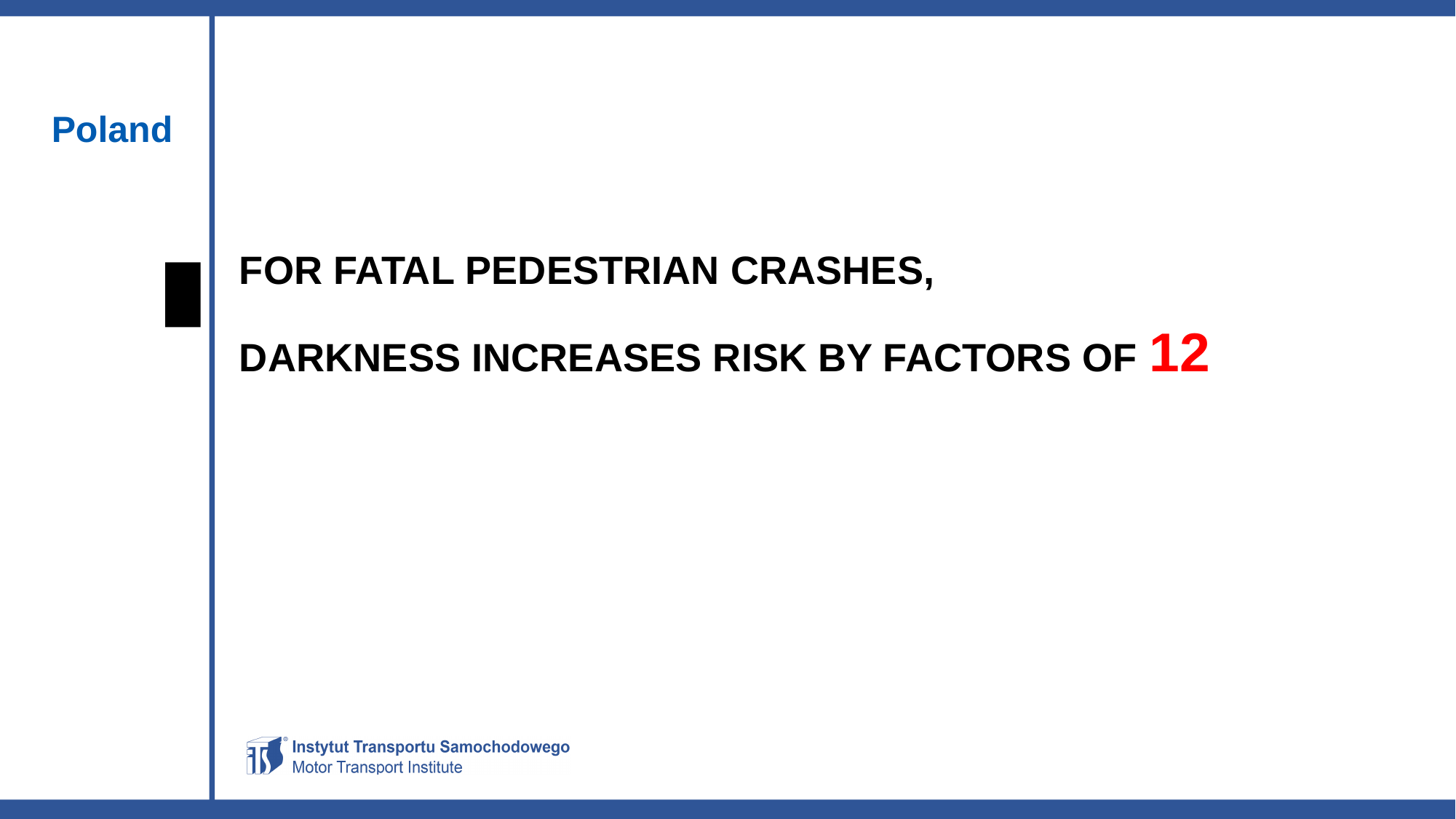

Poland

FOR FATAL PEDESTRIAN CRASHES,

DARKNESS INCREASES RISK BY FACTORS OF 12